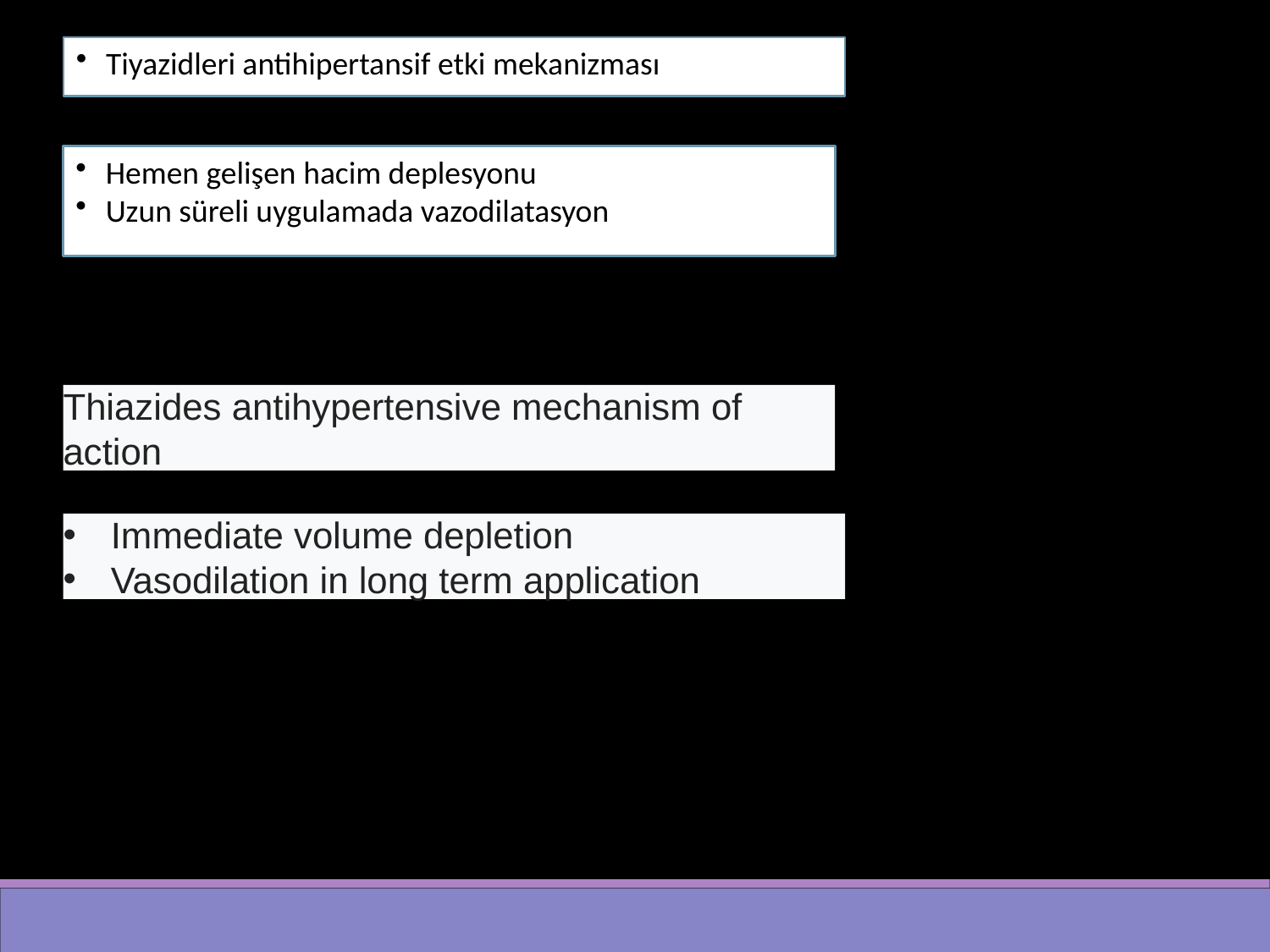

Tiyazidleri antihipertansif etki mekanizması
Hemen gelişen hacim deplesyonu
Uzun süreli uygulamada vazodilatasyon
Thiazides antihypertensive mechanism of action
Immediate volume depletion
Vasodilation in long term application